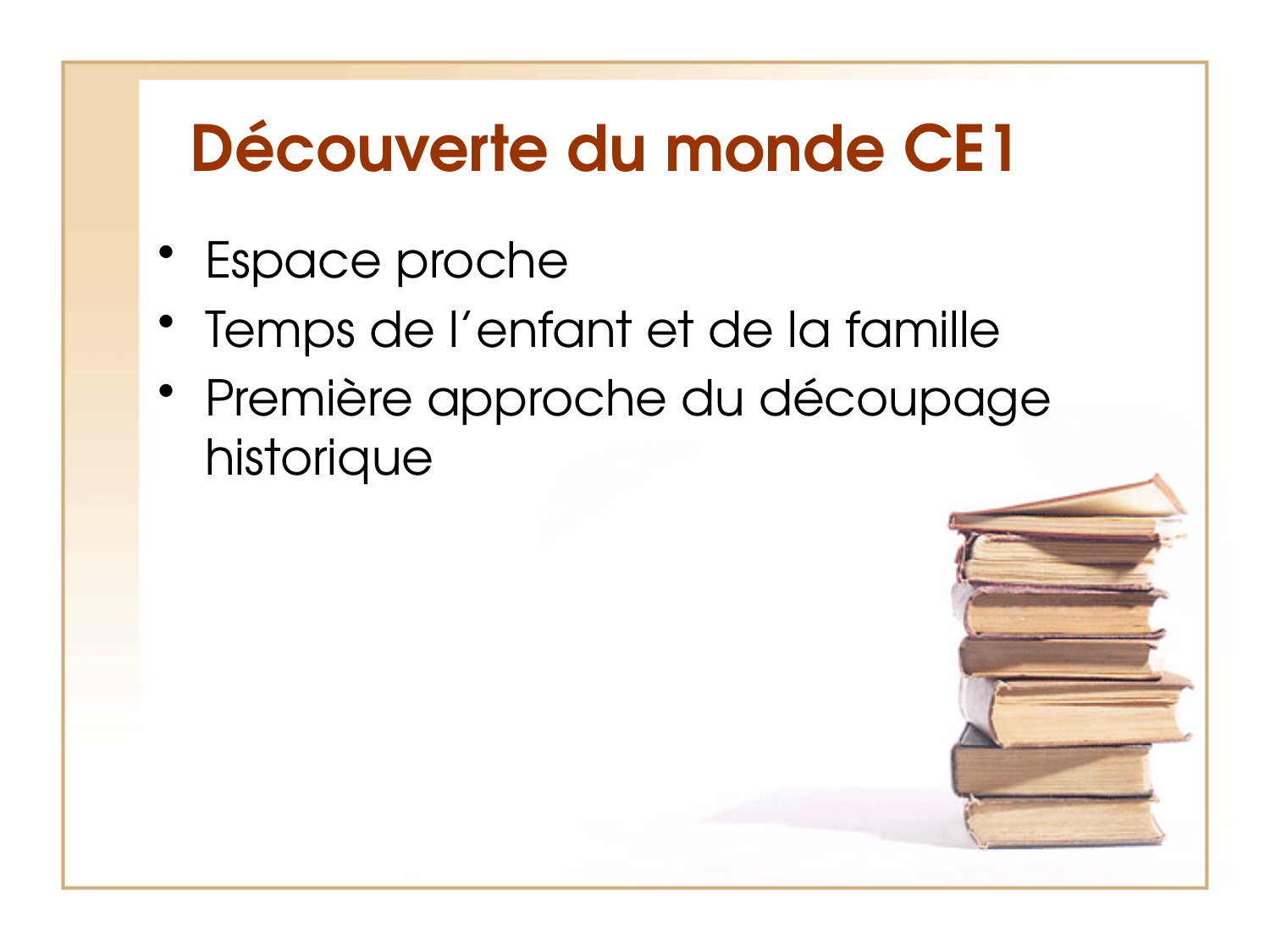

# Découverte du monde CE1
Espace proche
Temps de l’enfant et de la famille
Première approche du découpage historique